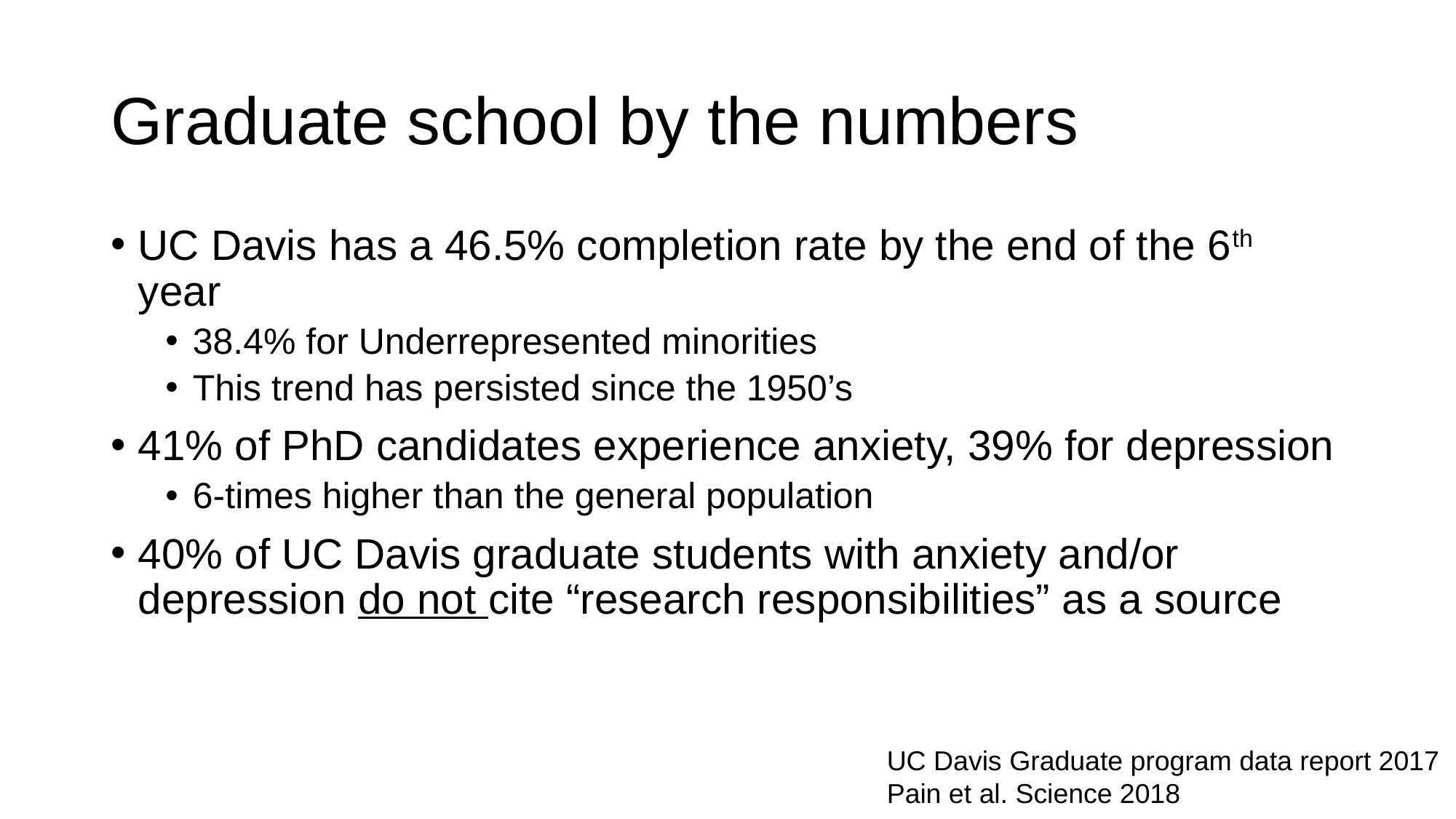

# Graduate school by the numbers
UC Davis has a 46.5% completion rate by the end of the 6th year
38.4% for Underrepresented minorities
This trend has persisted since the 1950’s
41% of PhD candidates experience anxiety, 39% for depression
6-times higher than the general population
40% of UC Davis graduate students with anxiety and/or depression do not cite “research responsibilities” as a source
UC Davis Graduate program data report 2017
Pain et al. Science 2018